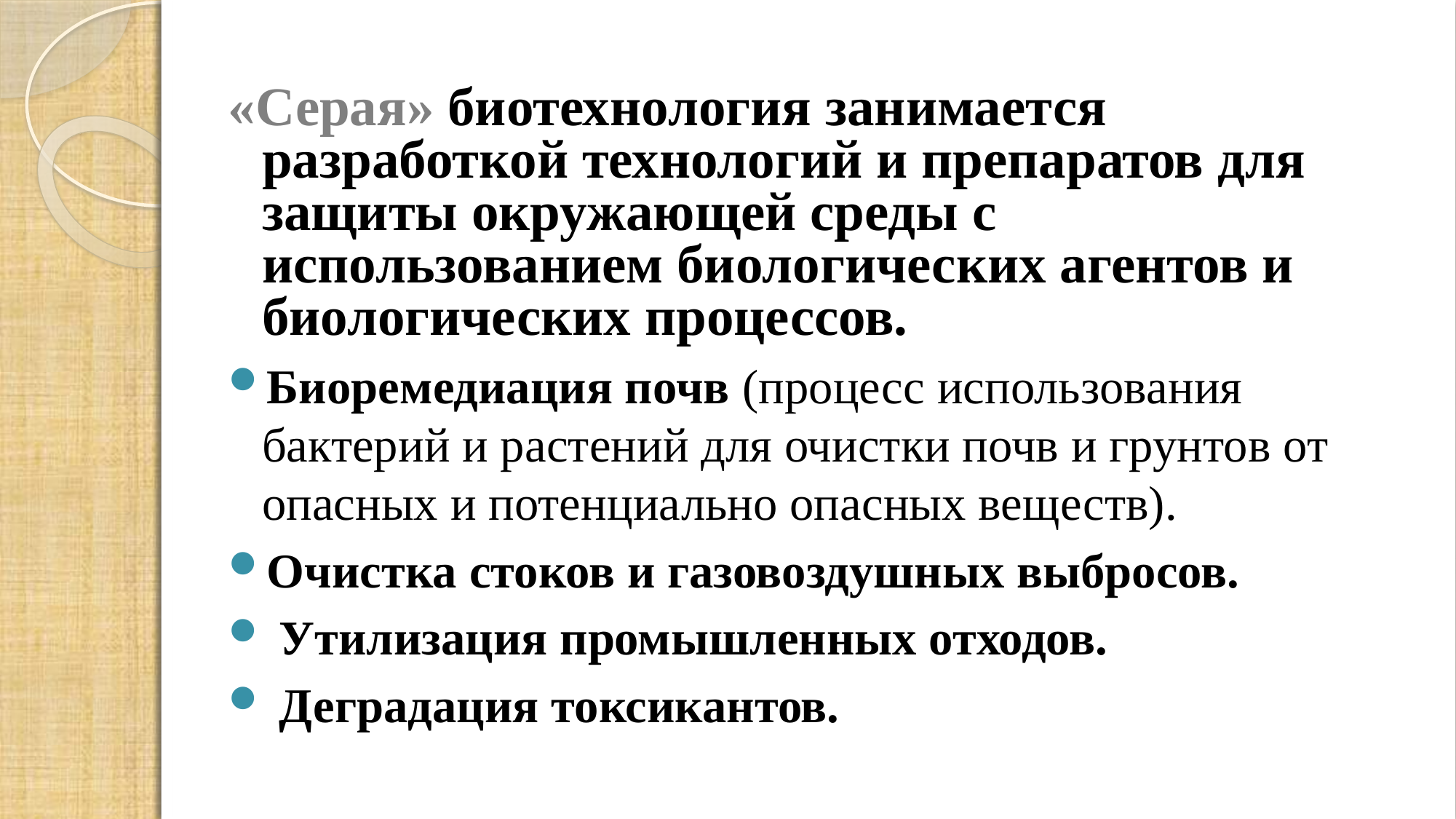

«Серая» биотехнология занимается разработкой технологий и препаратов для защиты окружающей среды с использованием биологических агентов и биологических процессов.
Биоремедиация почв (процесс использования бактерий и растений для очистки почв и грунтов от опасных и потенциально опасных веществ).
Очистка стоков и газовоздушных выбросов.
 Утилизация промышленных отходов.
 Деградация токсикантов.